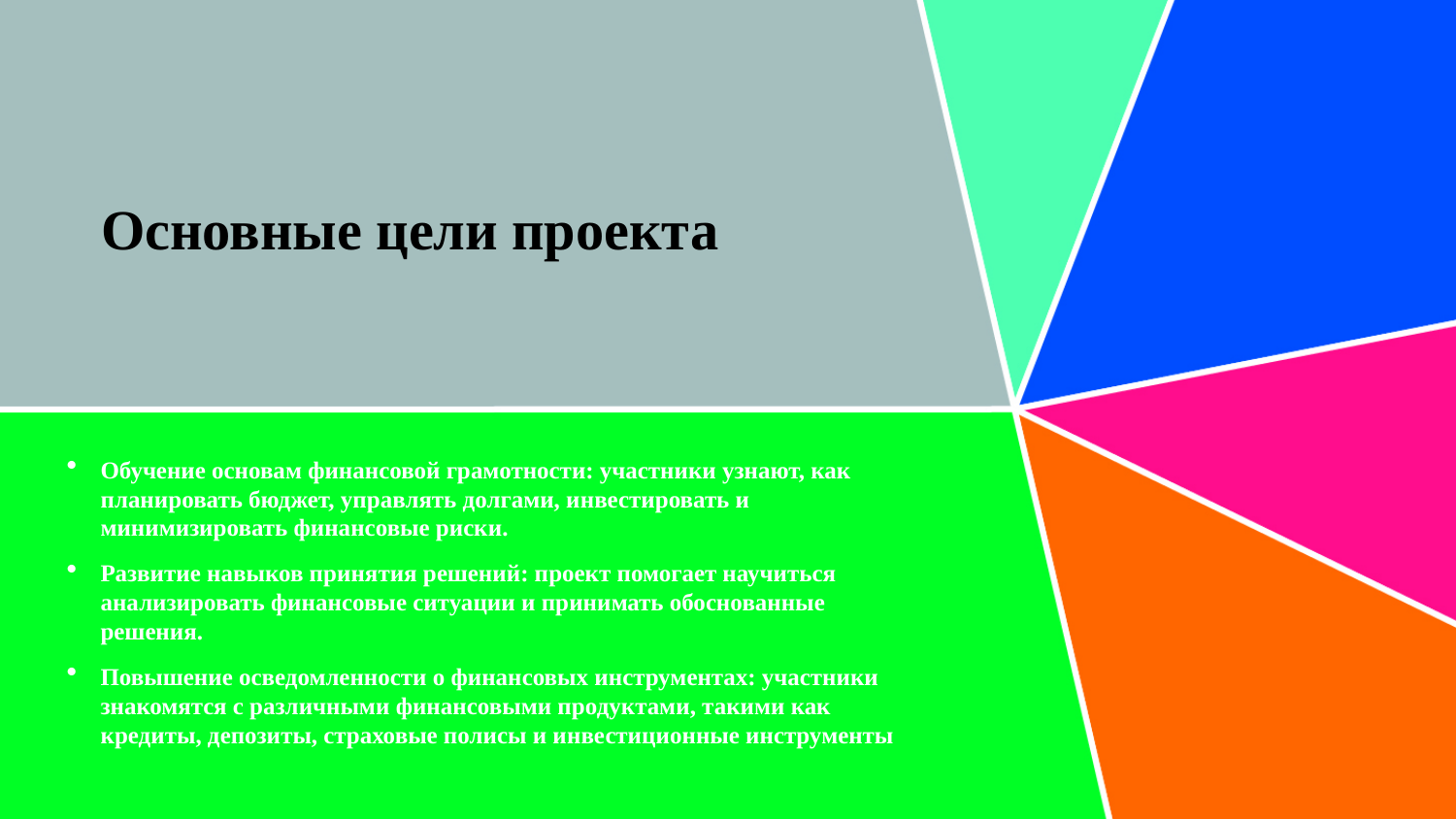

Основные цели проекта
Обучение основам финансовой грамотности: участники узнают, как планировать бюджет, управлять долгами, инвестировать и минимизировать финансовые риски.
Развитие навыков принятия решений: проект помогает научиться анализировать финансовые ситуации и принимать обоснованные решения.
Повышение осведомленности о финансовых инструментах: участники знакомятся с различными финансовыми продуктами, такими как кредиты, депозиты, страховые полисы и инвестиционные инструменты